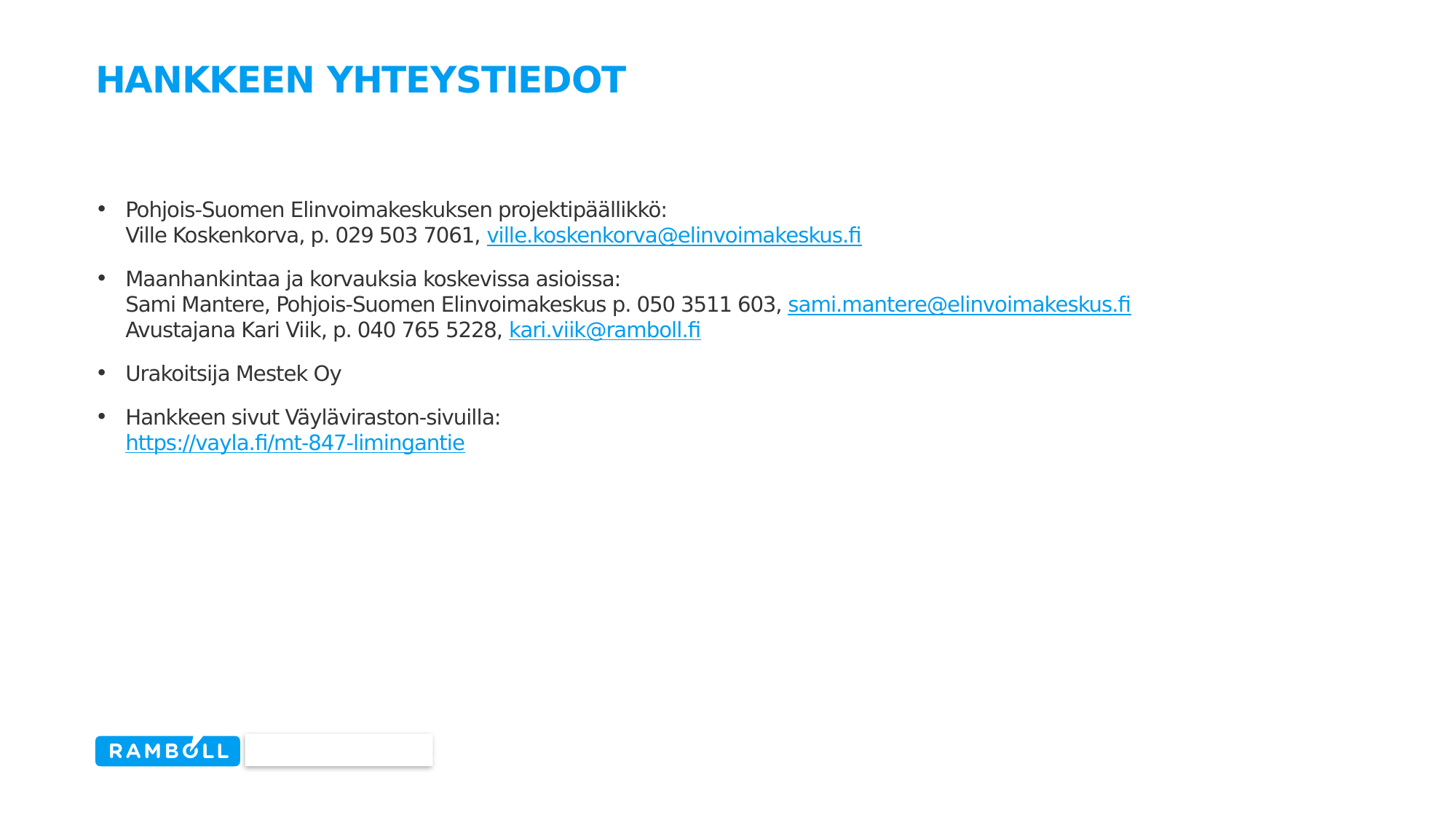

# Hankkeen yhteystiedot
Pohjois-Suomen Elinvoimakeskuksen projektipäällikkö:
Ville Koskenkorva, p. 029 503 7061, ville.koskenkorva@elinvoimakeskus.fi
Maanhankintaa ja korvauksia koskevissa asioissa:
Sami Mantere, Pohjois-Suomen Elinvoimakeskus p. 050 3511 603, sami.mantere@elinvoimakeskus.fi
Avustajana Kari Viik, p. 040 765 5228, kari.viik@ramboll.fi
Urakoitsija Mestek Oy
Hankkeen sivut Väyläviraston-sivuilla:
https://vayla.fi/mt-847-limingantie